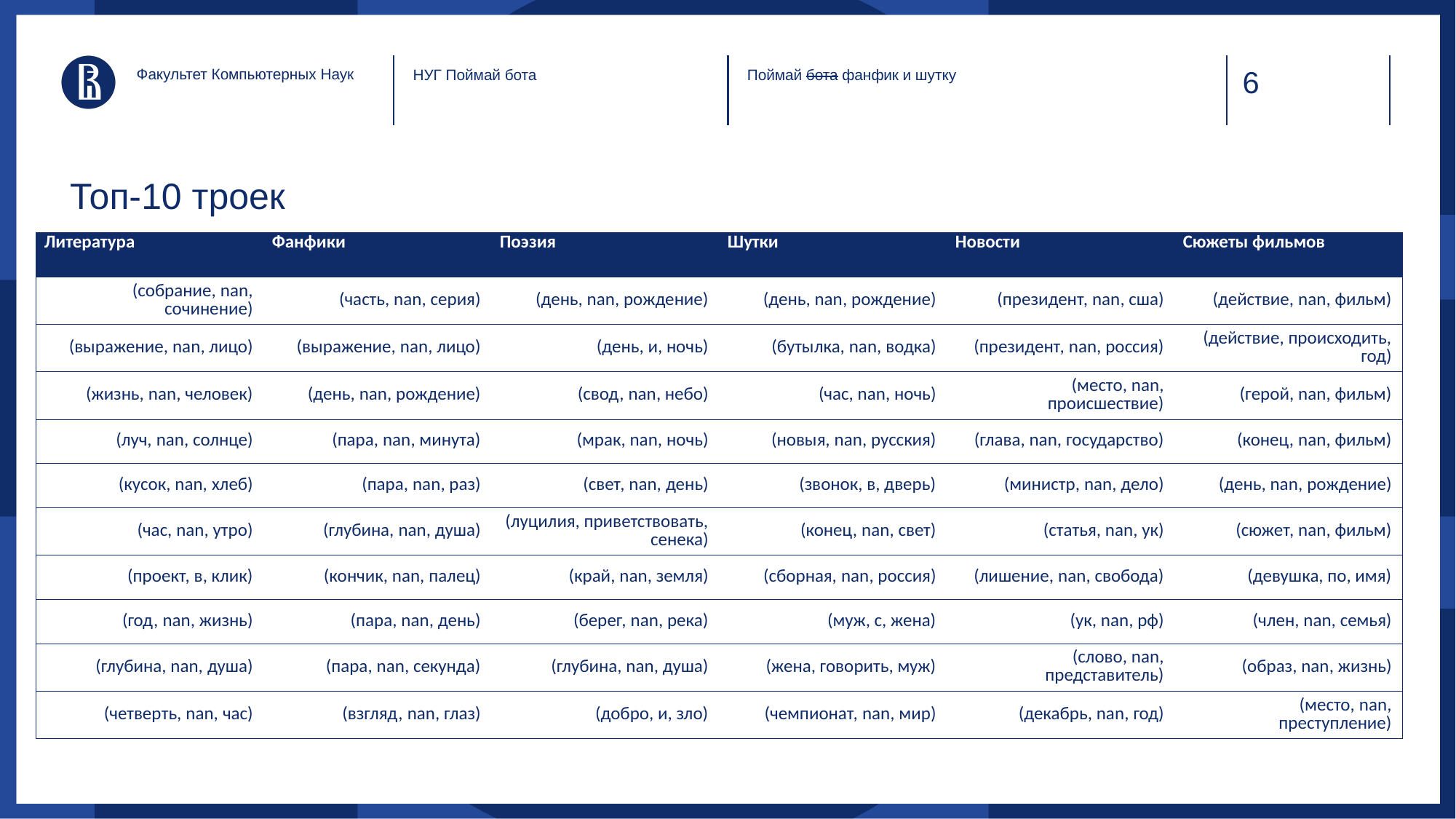

Факультет Компьютерных Наук

НУГ Поймай бота

Поймай бота фанфик и шутку
# Топ-10 троек
| Литература | Фанфики | Поэзия | Шутки | Новости | Сюжеты фильмов |
| --- | --- | --- | --- | --- | --- |
| (собрание, nan, сочинение) | (часть, nan, серия) | (день, nan, рождение) | (день, nan, рождение) | (президент, nan, сша) | (действие, nan, фильм) |
| (выражение, nan, лицо) | (выражение, nan, лицо) | (день, и, ночь) | (бутылка, nan, водка) | (президент, nan, россия) | (действие, происходить, год) |
| (жизнь, nan, человек) | (день, nan, рождение) | (свод, nan, небо) | (час, nan, ночь) | (место, nan, происшествие) | (герой, nan, фильм) |
| (луч, nan, солнце) | (пара, nan, минута) | (мрак, nan, ночь) | (новыя, nan, русския) | (глава, nan, государство) | (конец, nan, фильм) |
| (кусок, nan, хлеб) | (пара, nan, раз) | (свет, nan, день) | (звонок, в, дверь) | (министр, nan, дело) | (день, nan, рождение) |
| (час, nan, утро) | (глубина, nan, душа) | (луцилия, приветствовать, сенека) | (конец, nan, свет) | (статья, nan, ук) | (сюжет, nan, фильм) |
| (проект, в, клик) | (кончик, nan, палец) | (край, nan, земля) | (сборная, nan, россия) | (лишение, nan, свобода) | (девушка, по, имя) |
| (год, nan, жизнь) | (пара, nan, день) | (берег, nan, река) | (муж, с, жена) | (ук, nan, рф) | (член, nan, семья) |
| (глубина, nan, душа) | (пара, nan, секунда) | (глубина, nan, душа) | (жена, говорить, муж) | (слово, nan, представитель) | (образ, nan, жизнь) |
| (четверть, nan, час) | (взгляд, nan, глаз) | (добро, и, зло) | (чемпионат, nan, мир) | (декабрь, nan, год) | (место, nan, преступление) |